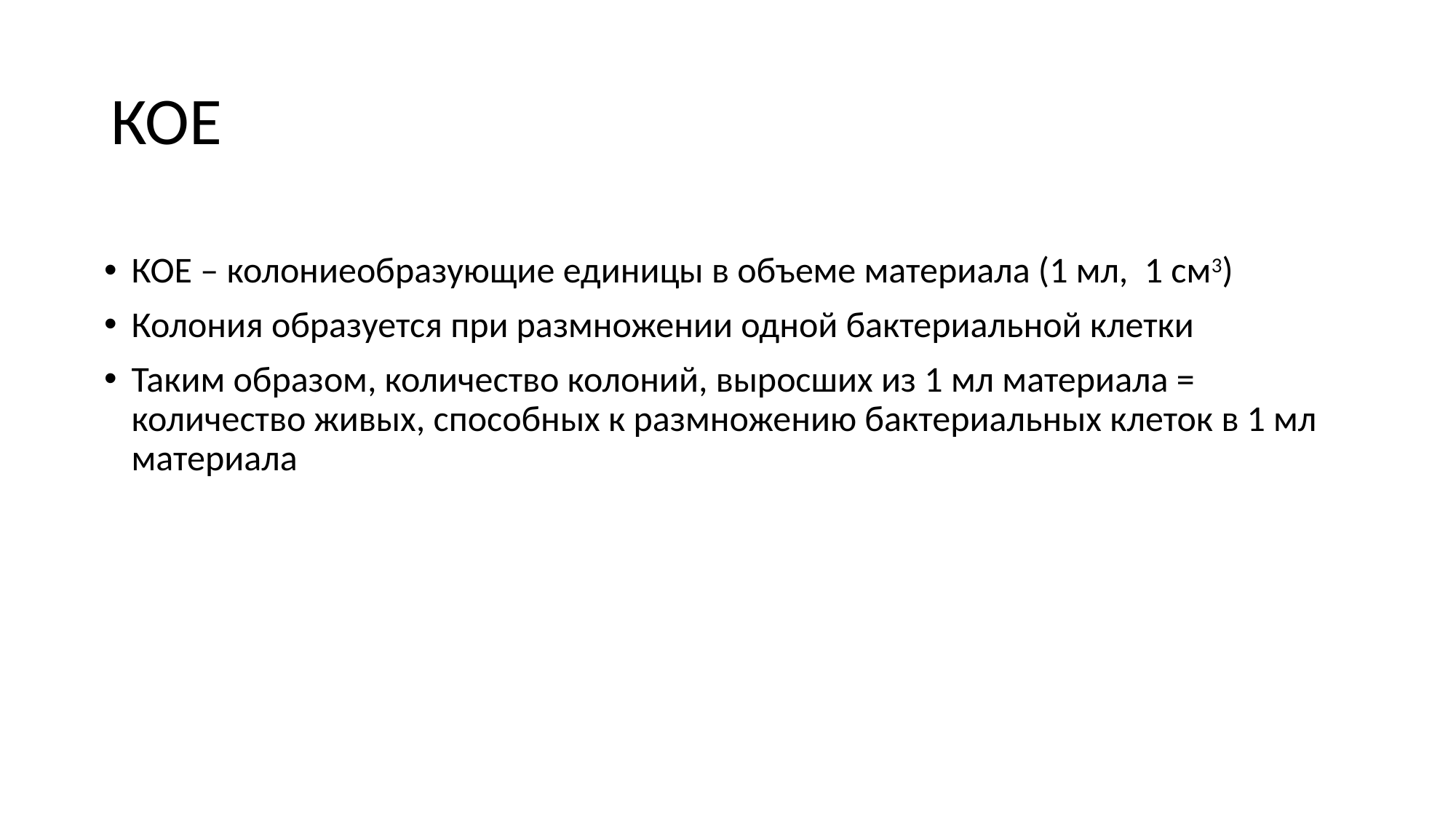

# КОЕ

КОЕ – колониеобразующие единицы в объеме материала (1 мл,  1 см3)
Колония образуется при размножении одной бактериальной клетки
Таким образом, количество колоний, выросших из 1 мл материала = количество живых, способных к размножению бактериальных клеток в 1 мл материала